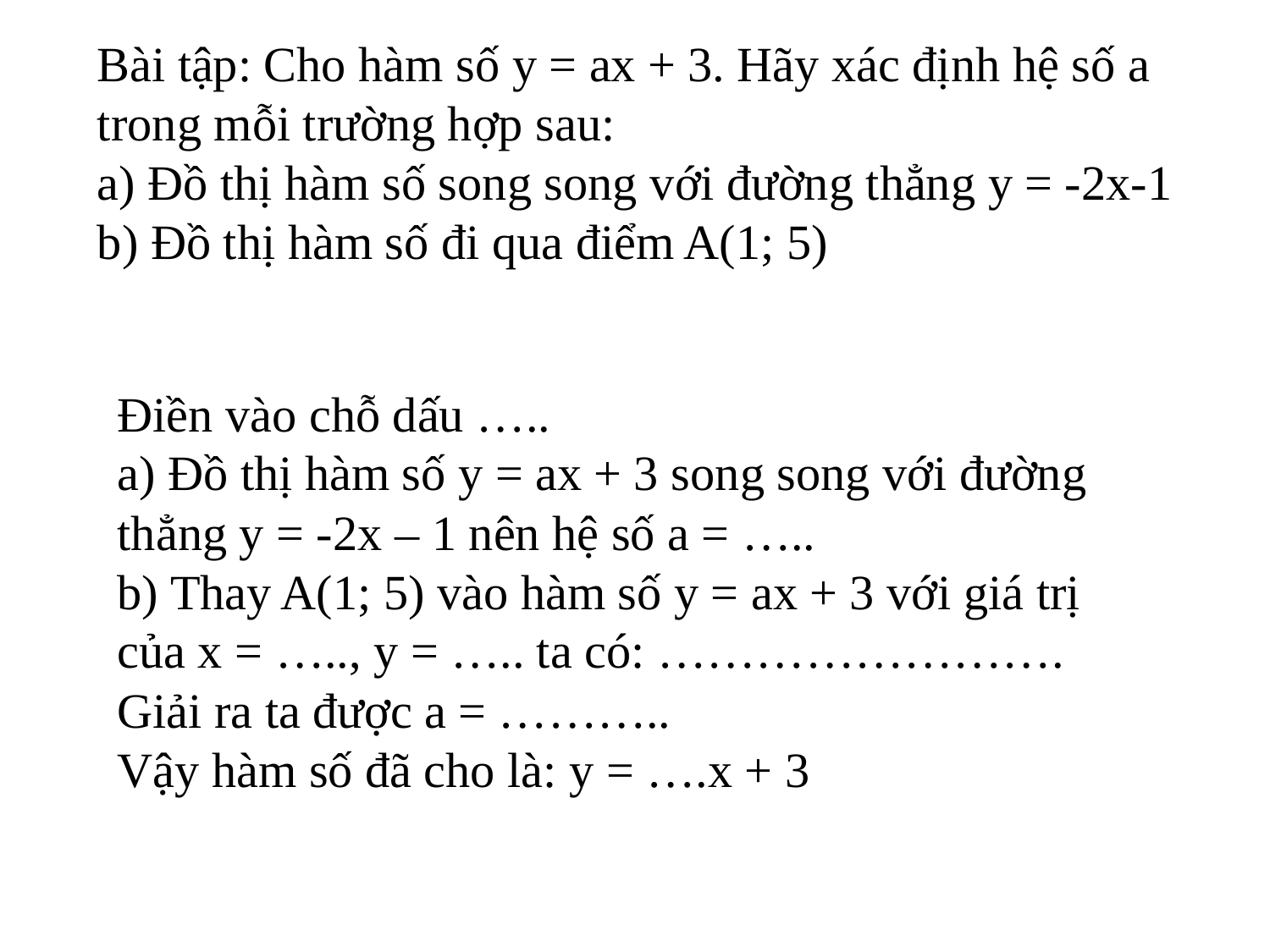

Bài tập: Cho hàm số y = ax + 3. Hãy xác định hệ số a trong mỗi trường hợp sau:
a) Đồ thị hàm số song song với đường thẳng y = -2x-1
b) Đồ thị hàm số đi qua điểm A(1; 5)

Điền vào chỗ dấu …..
a) Đồ thị hàm số y = ax + 3 song song với đường thẳng y = -2x – 1 nên hệ số a = …..
b) Thay A(1; 5) vào hàm số y = ax + 3 với giá trị của x = ….., y = ….. ta có: ……………………. Giải ra ta được a = ………..
Vậy hàm số đã cho là: y = ….x + 3